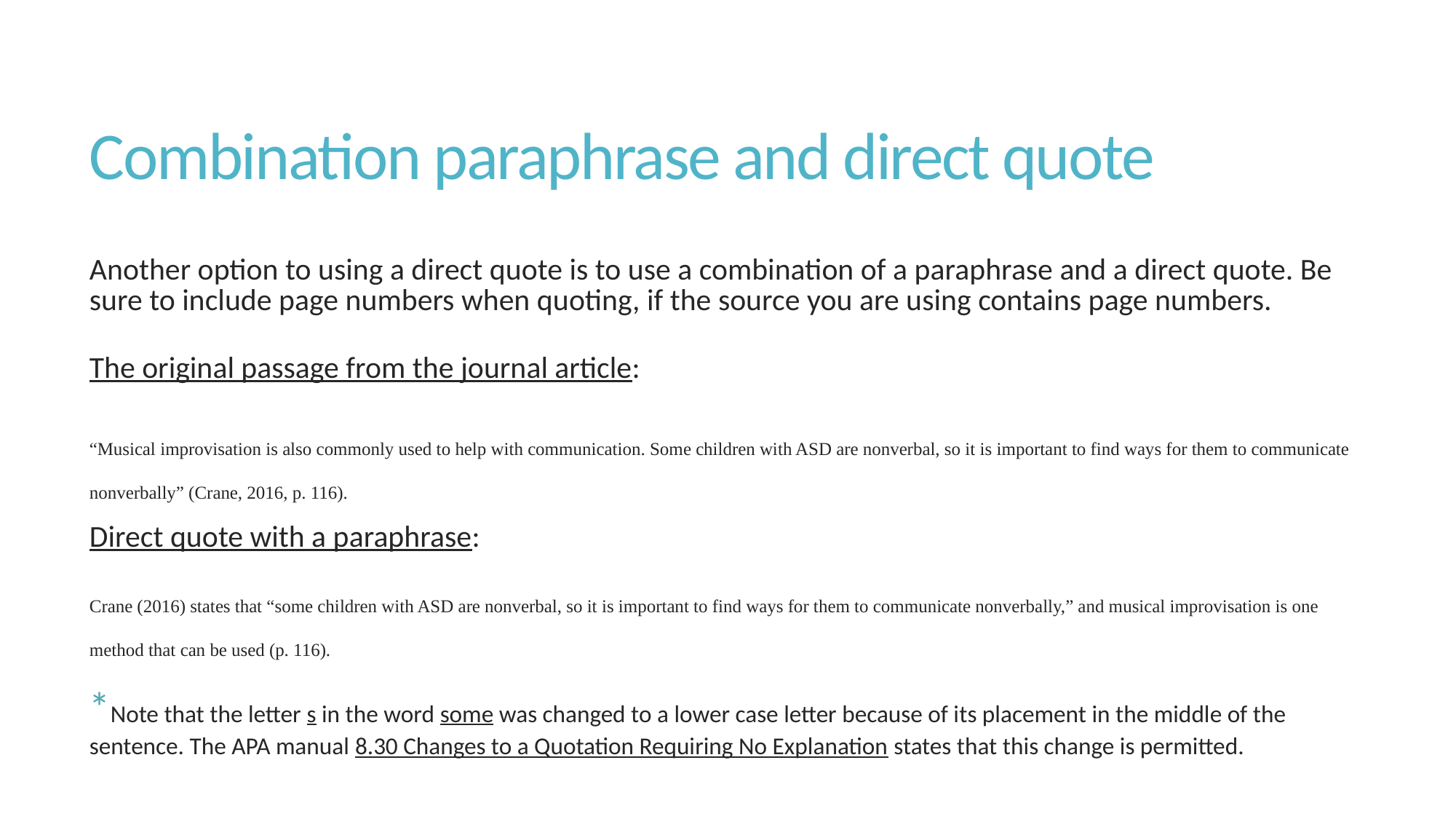

# Combination paraphrase and direct quote
Another option to using a direct quote is to use a combination of a paraphrase and a direct quote. Be sure to include page numbers when quoting, if the source you are using contains page numbers.

The original passage from the journal article:
“Musical improvisation is also commonly used to help with communication. Some children with ASD are nonverbal, so it is important to find ways for them to communicate nonverbally” (Crane, 2016, p. 116).
Direct quote with a paraphrase:
Crane (2016) states that “some children with ASD are nonverbal, so it is important to find ways for them to communicate nonverbally,” and musical improvisation is one method that can be used (p. 116).
*Note that the letter s in the word some was changed to a lower case letter because of its placement in the middle of the sentence. The APA manual 8.30 Changes to a Quotation Requiring No Explanation states that this change is permitted.